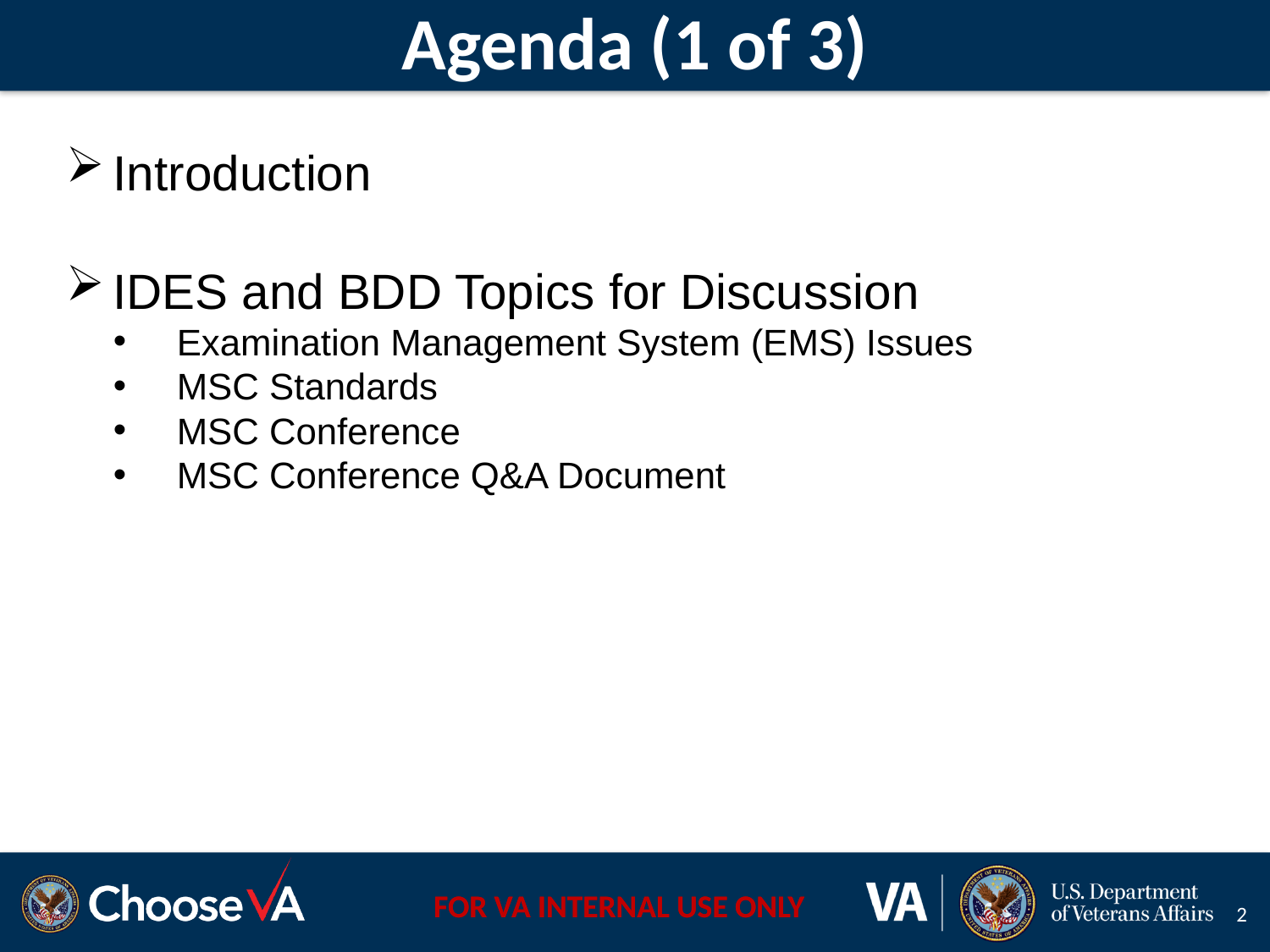

# Agenda (1 of 3)
Introduction

IDES and BDD Topics for Discussion
Examination Management System (EMS) Issues
MSC Standards
MSC Conference
MSC Conference Q&A Document

2